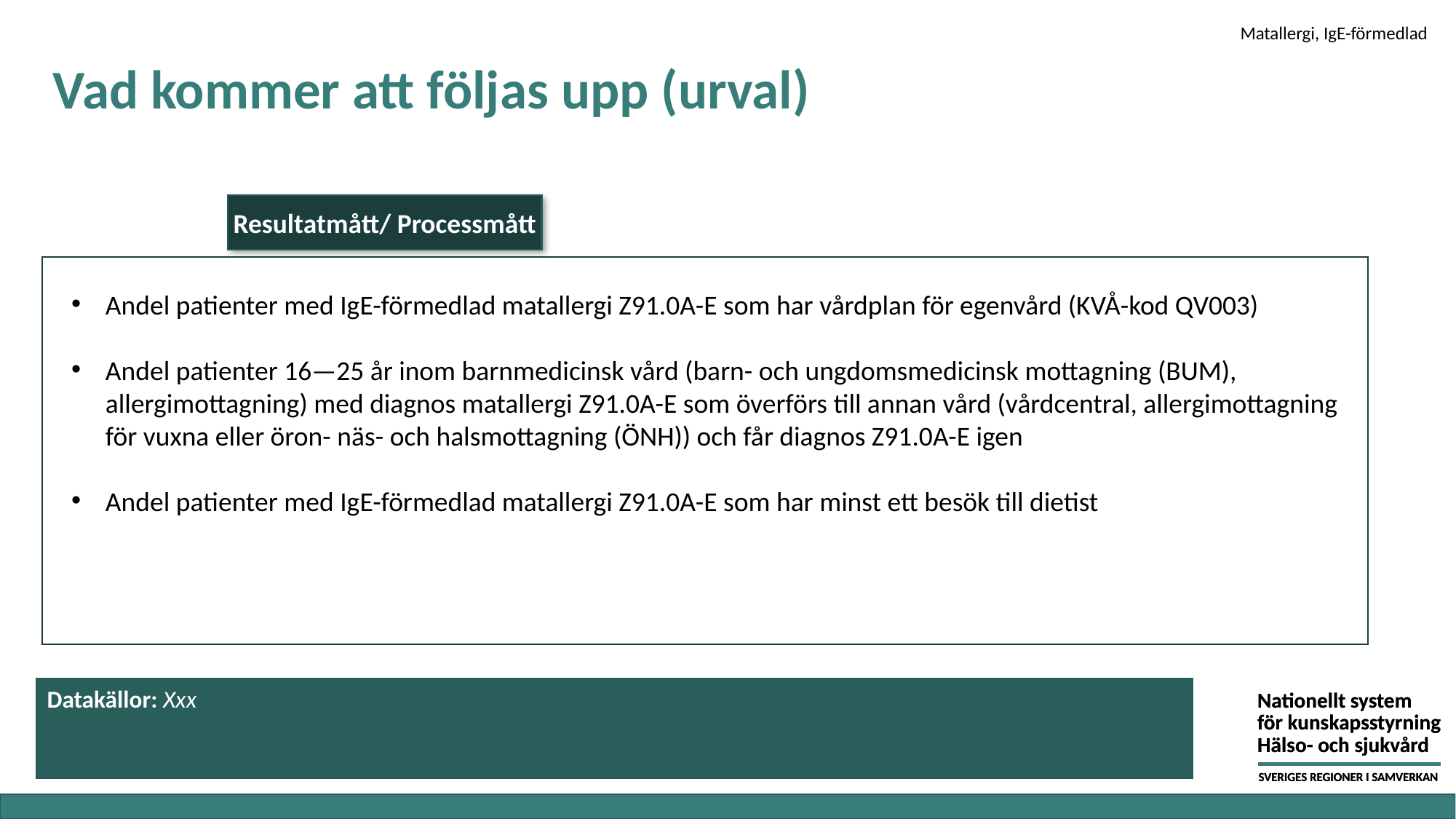

Matallergi, IgE-förmedlad
# Vad kommer att följas upp (urval)

Resultatmått/ Processmått

Andel patienter med IgE-förmedlad matallergi Z91.0A-E som har vårdplan för egenvård (KVÅ-kod QV003)

Andel patienter 16—25 år inom barnmedicinsk vård (barn- och ungdomsmedicinsk mottagning (BUM), allergimottagning) med diagnos matallergi Z91.0A-E som överförs till annan vård (vårdcentral, allergimottagning för vuxna eller öron- näs- och halsmottagning (ÖNH)) och får diagnos Z91.0A-E igen

Andel patienter med IgE-förmedlad matallergi Z91.0A-E som har minst ett besök till dietist
Datakällor: Xxx